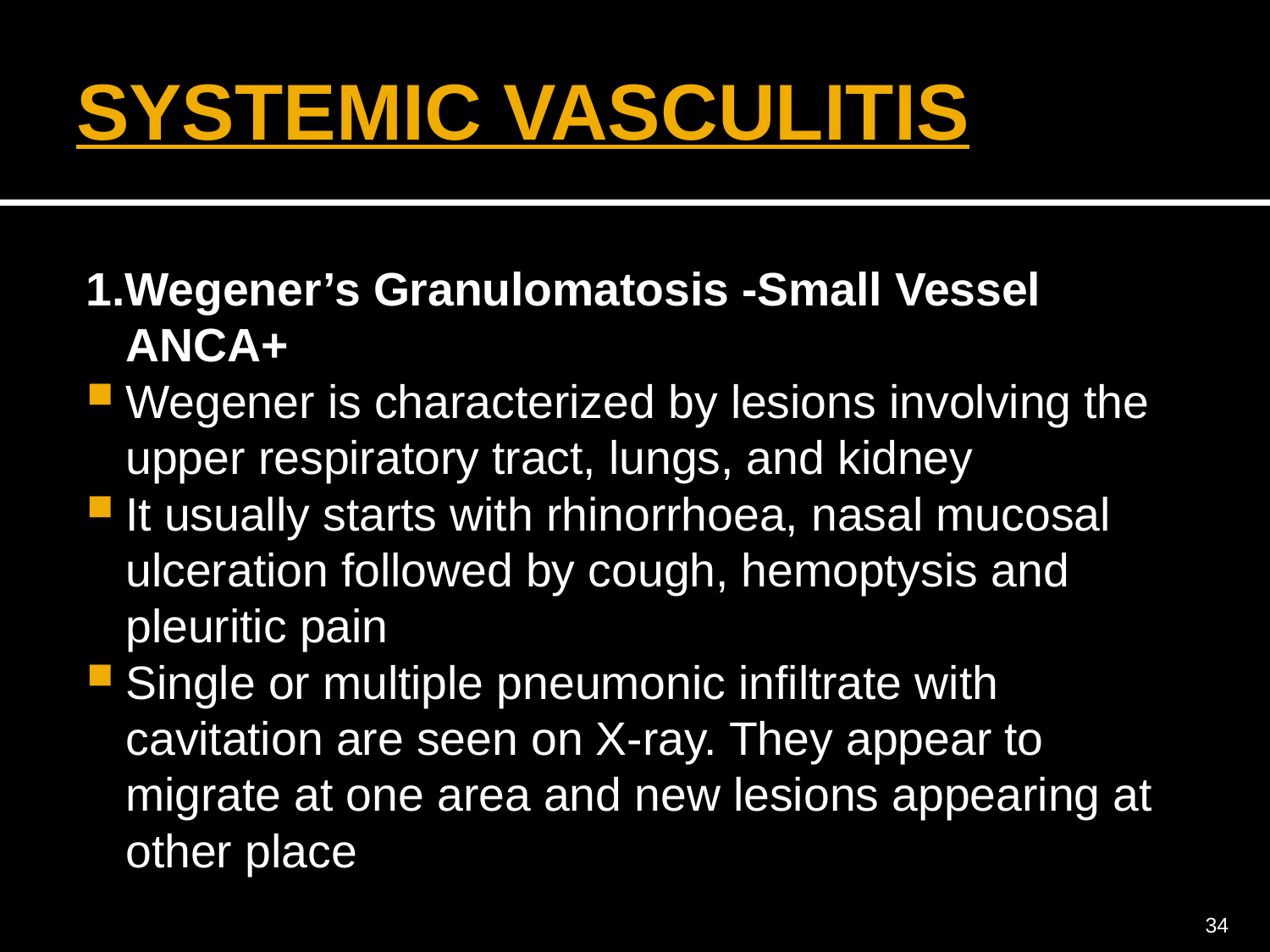

# SYSTEMIC VASCULITIS
1.Wegener’s Granulomatosis -Small Vessel ANCA+
Wegener is characterized by lesions involving the upper respiratory tract, lungs, and kidney
It usually starts with rhinorrhoea, nasal mucosal ulceration followed by cough, hemoptysis and pleuritic pain
Single or multiple pneumonic infiltrate with cavitation are seen on X-ray. They appear to migrate at one area and new lesions appearing at other place
34